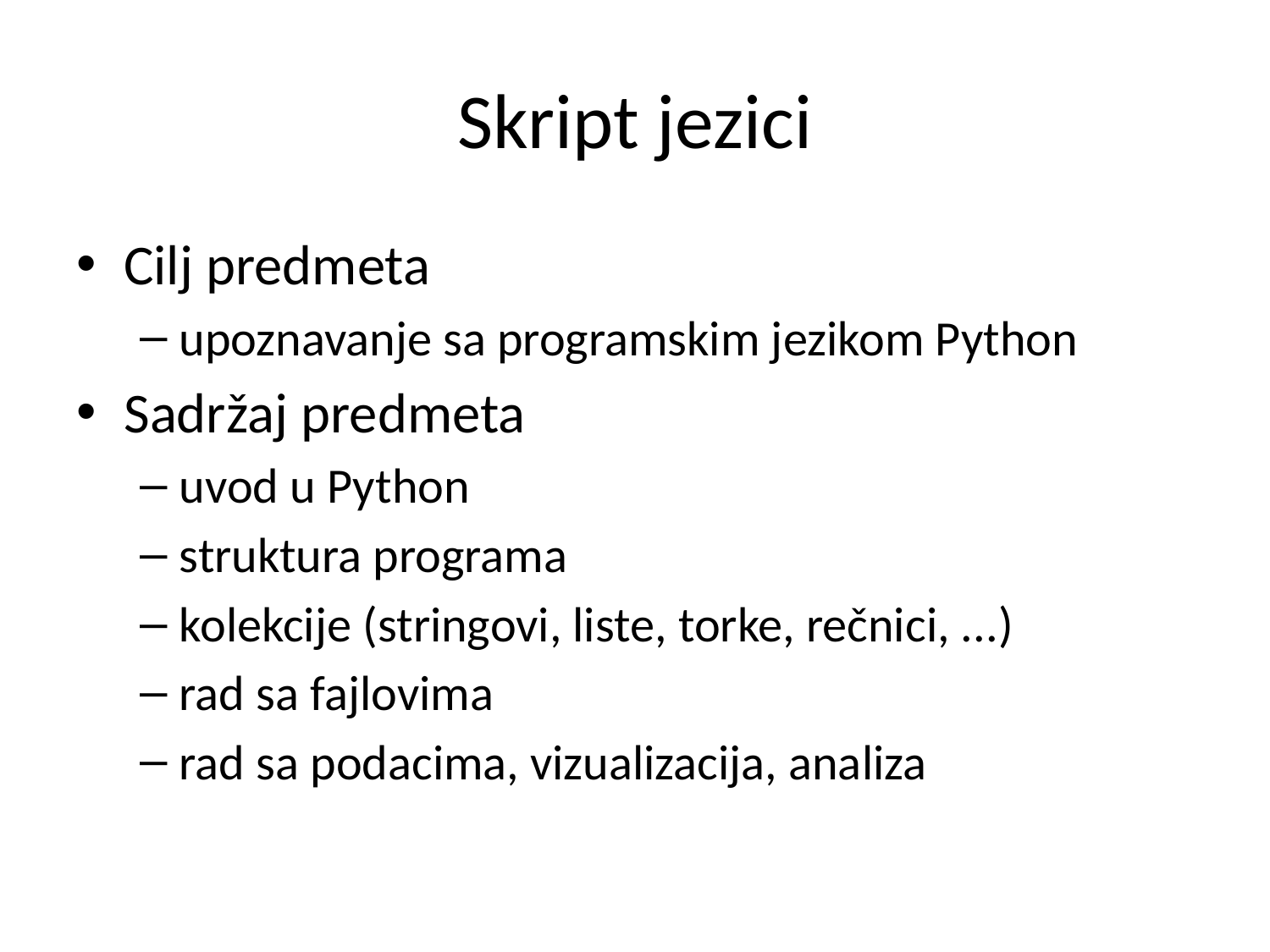

# Skript jezici
Cilj predmeta
upoznavanje sa programskim jezikom Python
Sadržaj predmeta
uvod u Python
struktura programa
kolekcije (stringovi, liste, torke, rečnici, ...)
rad sa fajlovima
rad sa podacima, vizualizacija, analiza